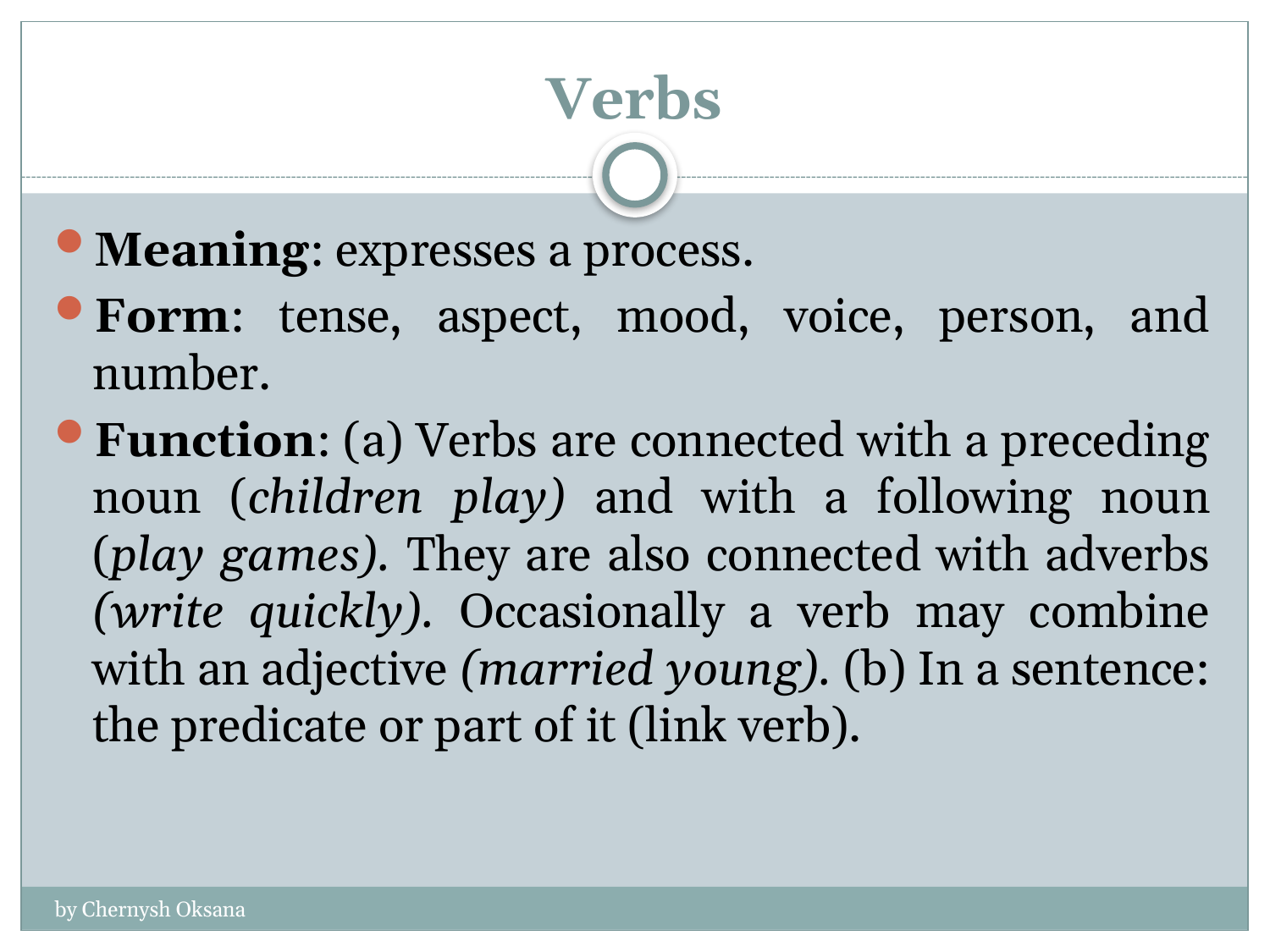

# Verbs
Meaning: expresses a process.
Form: tense, aspect, mood, voice, person, and number.
Function: (a) Verbs are connected with a preceding noun (children play) and with a following noun (play games). They are also connected with adverbs (write quickly). Occasionally a verb may combine with an adjective (married young). (b) In a sentence: the predicate or part of it (link verb).
by Chernysh Oksana